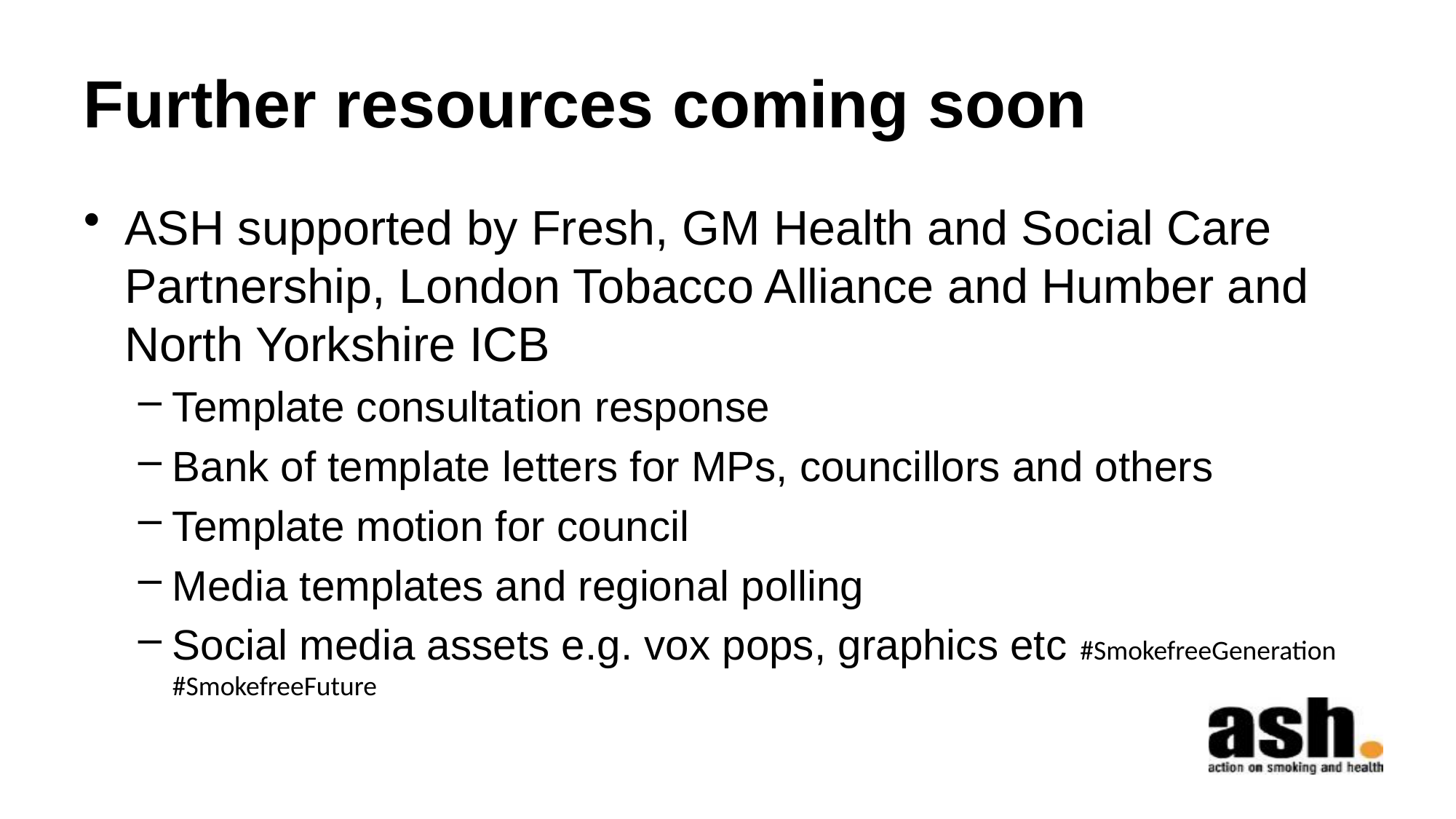

# Further resources coming soon
ASH supported by Fresh, GM Health and Social Care Partnership, London Tobacco Alliance and Humber and North Yorkshire ICB
Template consultation response
Bank of template letters for MPs, councillors and others
Template motion for council
Media templates and regional polling
Social media assets e.g. vox pops, graphics etc #SmokefreeGeneration #SmokefreeFuture